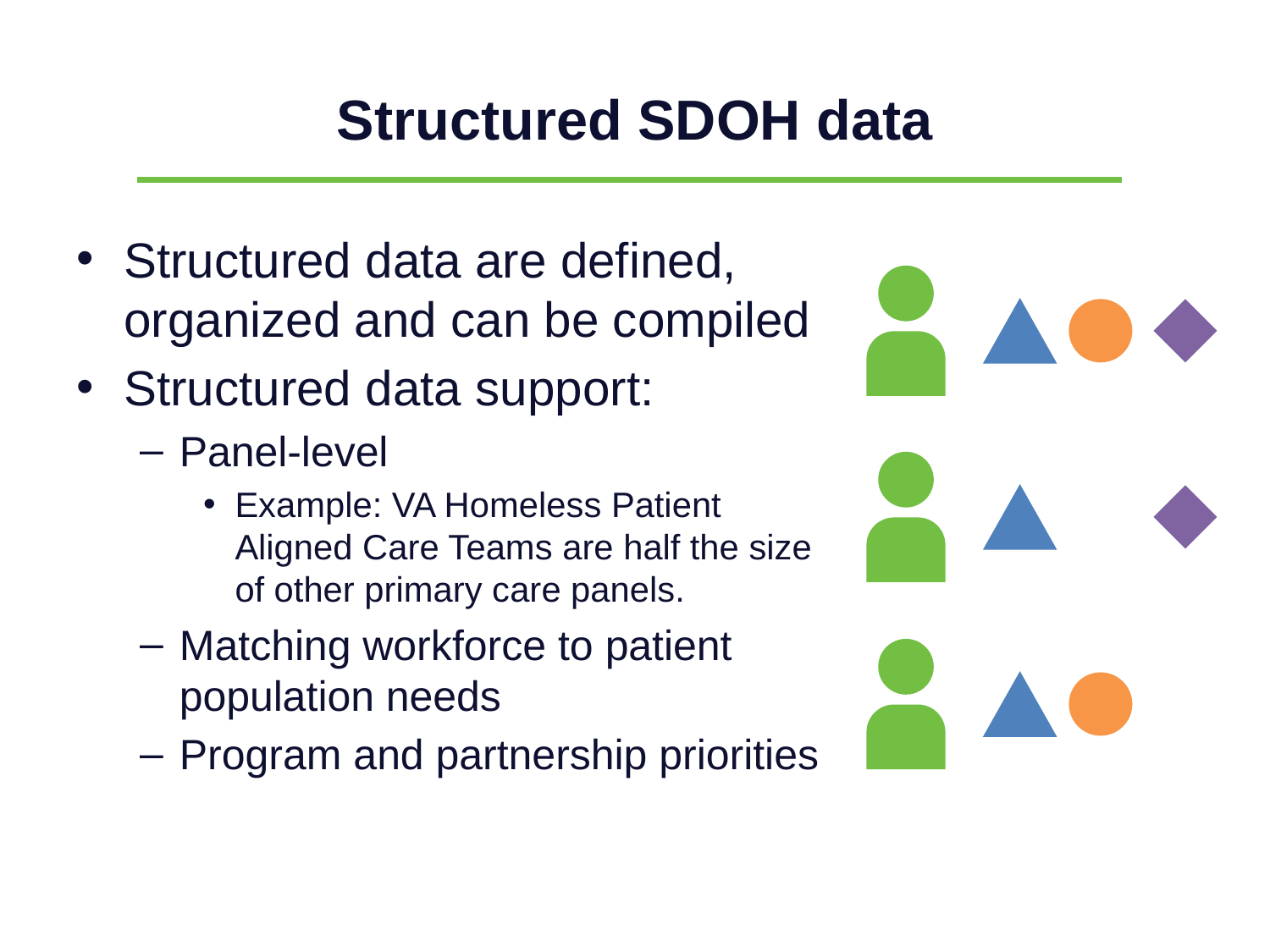

# Structured SDOH data
Structured data are defined, organized and can be compiled
Structured data support:
Panel-level
Example: VA Homeless Patient Aligned Care Teams are half the size of other primary care panels.
Matching workforce to patient population needs
Program and partnership priorities